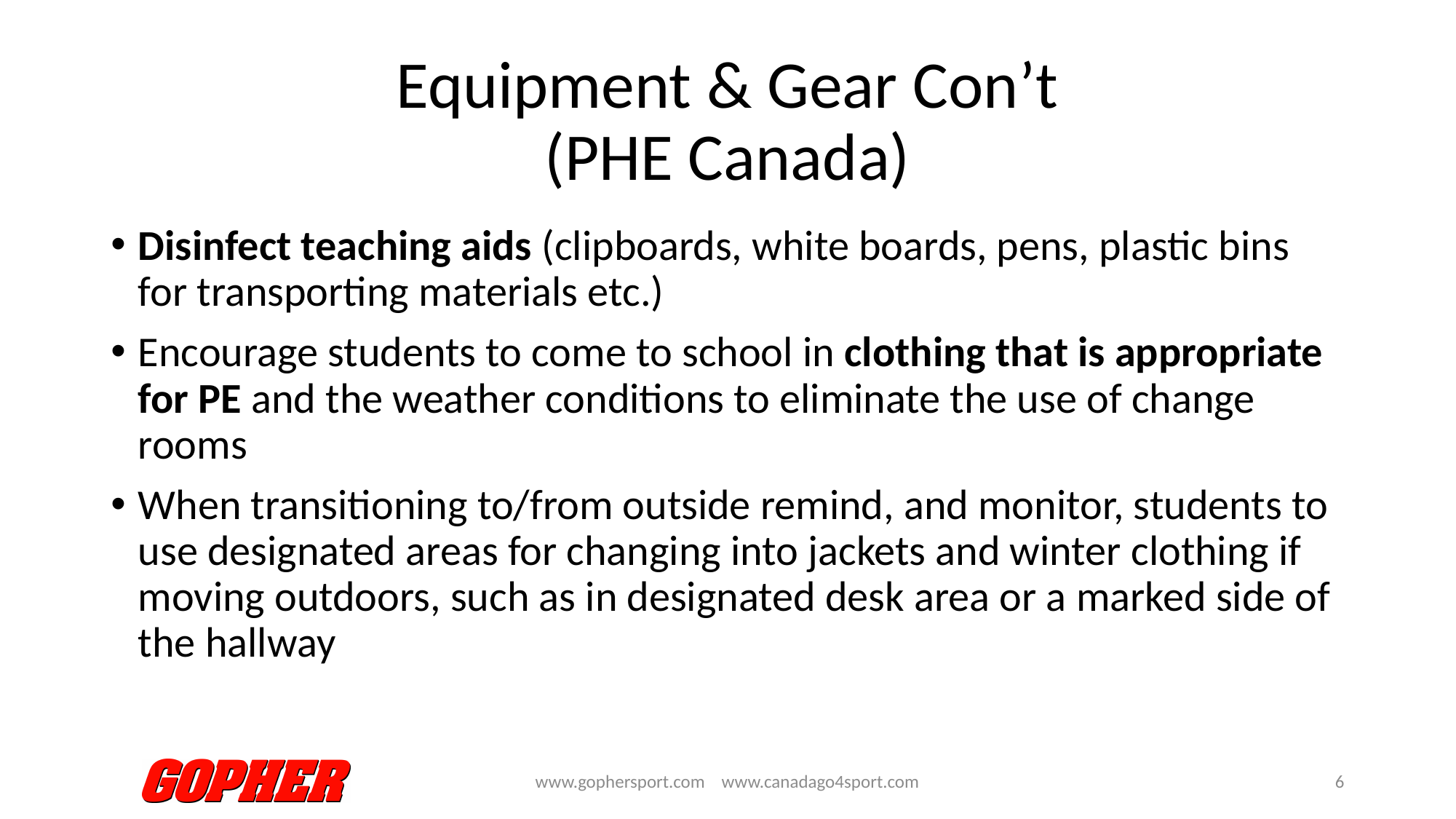

# Equipment & Gear Con’t (PHE Canada)
Disinfect teaching aids (clipboards, white boards, pens, plastic bins for transporting materials etc.)
Encourage students to come to school in clothing that is appropriate for PE and the weather conditions to eliminate the use of change rooms
When transitioning to/from outside remind, and monitor, students to use designated areas for changing into jackets and winter clothing if moving outdoors, such as in designated desk area or a marked side of the hallway
www.gophersport.com    www.canadago4sport.com
6